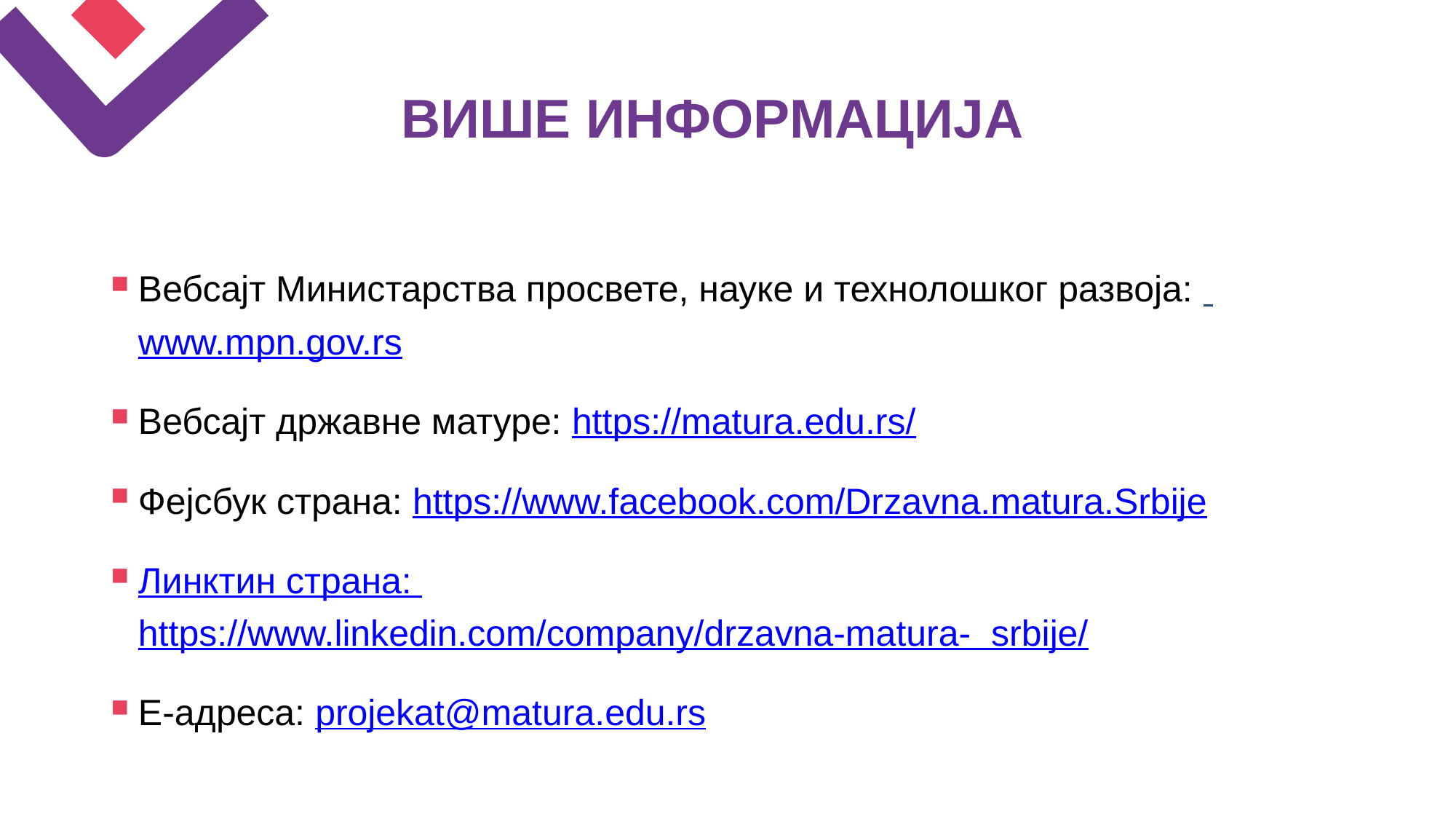

# ВИШЕ ИНФОРМАЦИЈА
Вебсајт Министарства просвете, науке и технолошког развоја:  www.mpn.gov.rs
Вебсајт државне матуре: https://matura.edu.rs/
Фејсбук страна: https://www.facebook.com/Drzavna.matura.Srbije
Линктин страна: https://www.linkedin.com/company/drzavna-matura-  srbije/
Е-адреса: projekat@matura.edu.rs